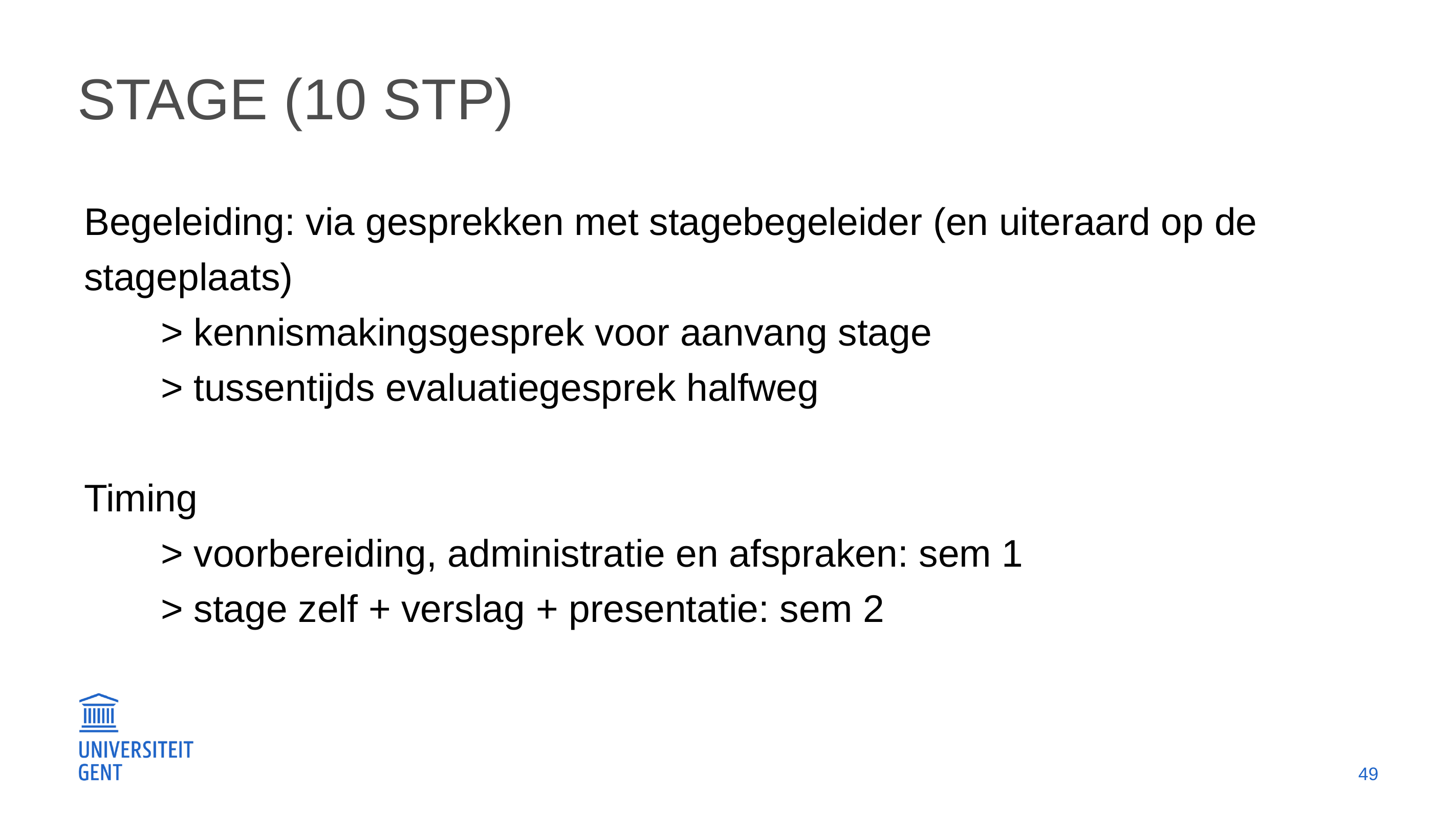

# STAGE (10 stp)
Begeleiding: via gesprekken met stagebegeleider (en uiteraard op de stageplaats)
	> kennismakingsgesprek voor aanvang stage
	> tussentijds evaluatiegesprek halfweg
Timing
	> voorbereiding, administratie en afspraken: sem 1
	> stage zelf + verslag + presentatie: sem 2
49